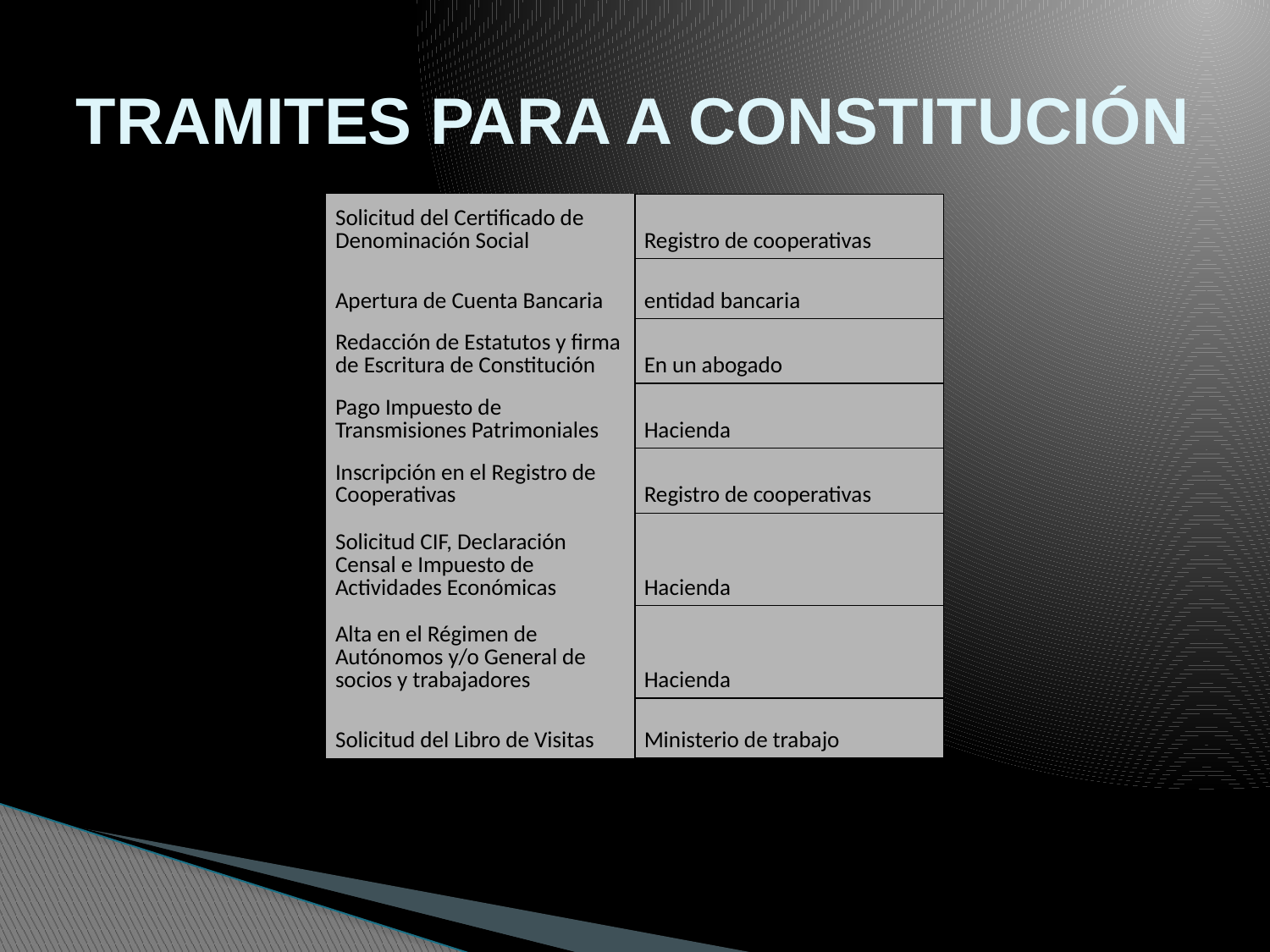

# TRAMITES PARA A CONSTITUCIÓN
| Solicitud del Certificado de Denominación Social | Registro de cooperativas |
| --- | --- |
| Apertura de Cuenta Bancaria | entidad bancaria |
| Redacción de Estatutos y firma de Escritura de Constitución | En un abogado |
| Pago Impuesto de Transmisiones Patrimoniales | Hacienda |
| Inscripción en el Registro de Cooperativas | Registro de cooperativas |
| Solicitud CIF, Declaración Censal e Impuesto de Actividades Económicas | Hacienda |
| Alta en el Régimen de Autónomos y/o General de socios y trabajadores | Hacienda |
| Solicitud del Libro de Visitas | Ministerio de trabajo |